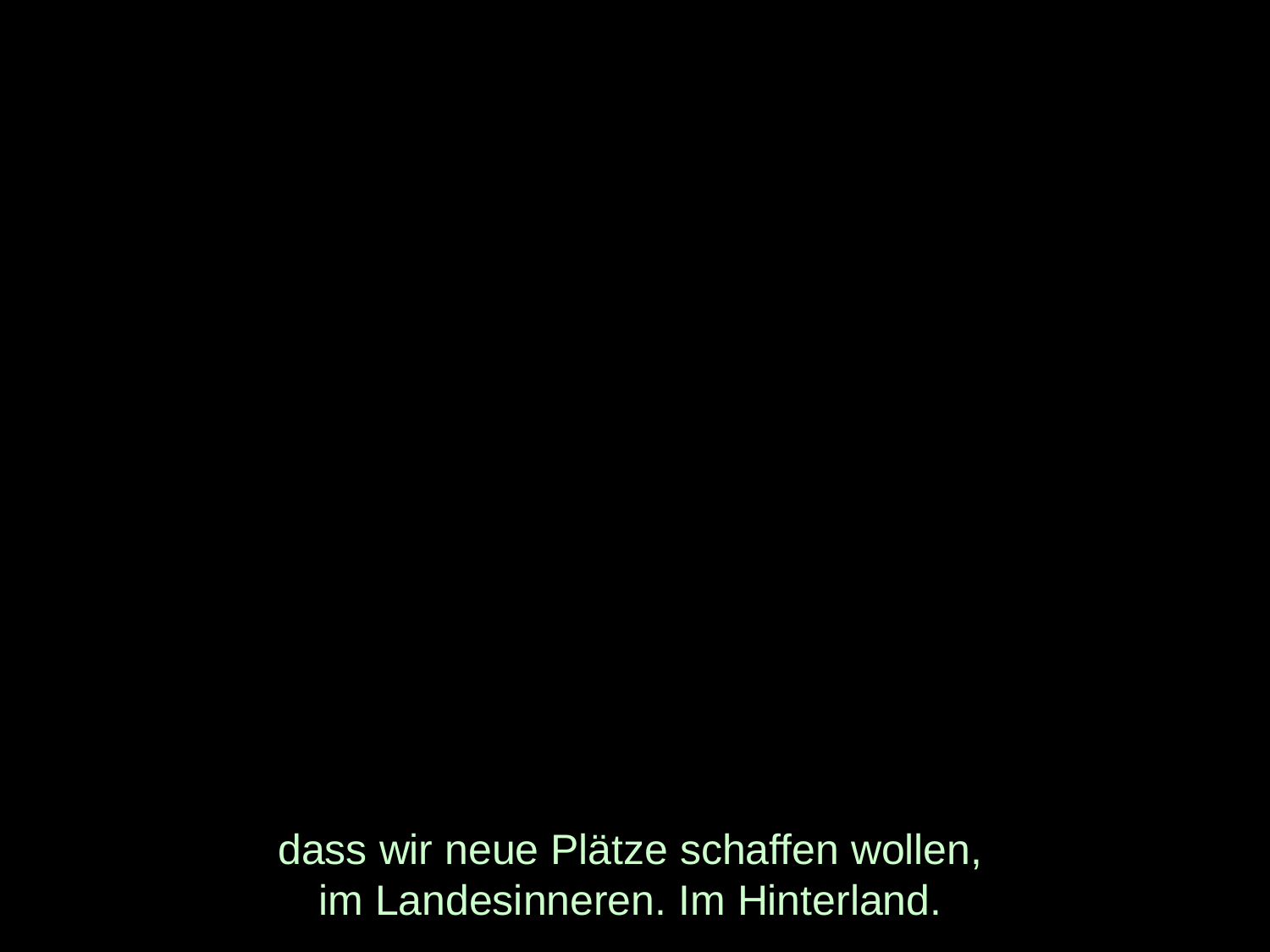

# dass wir neue Plätze schaffen wollen, im Landesinneren. Im Hinterland.